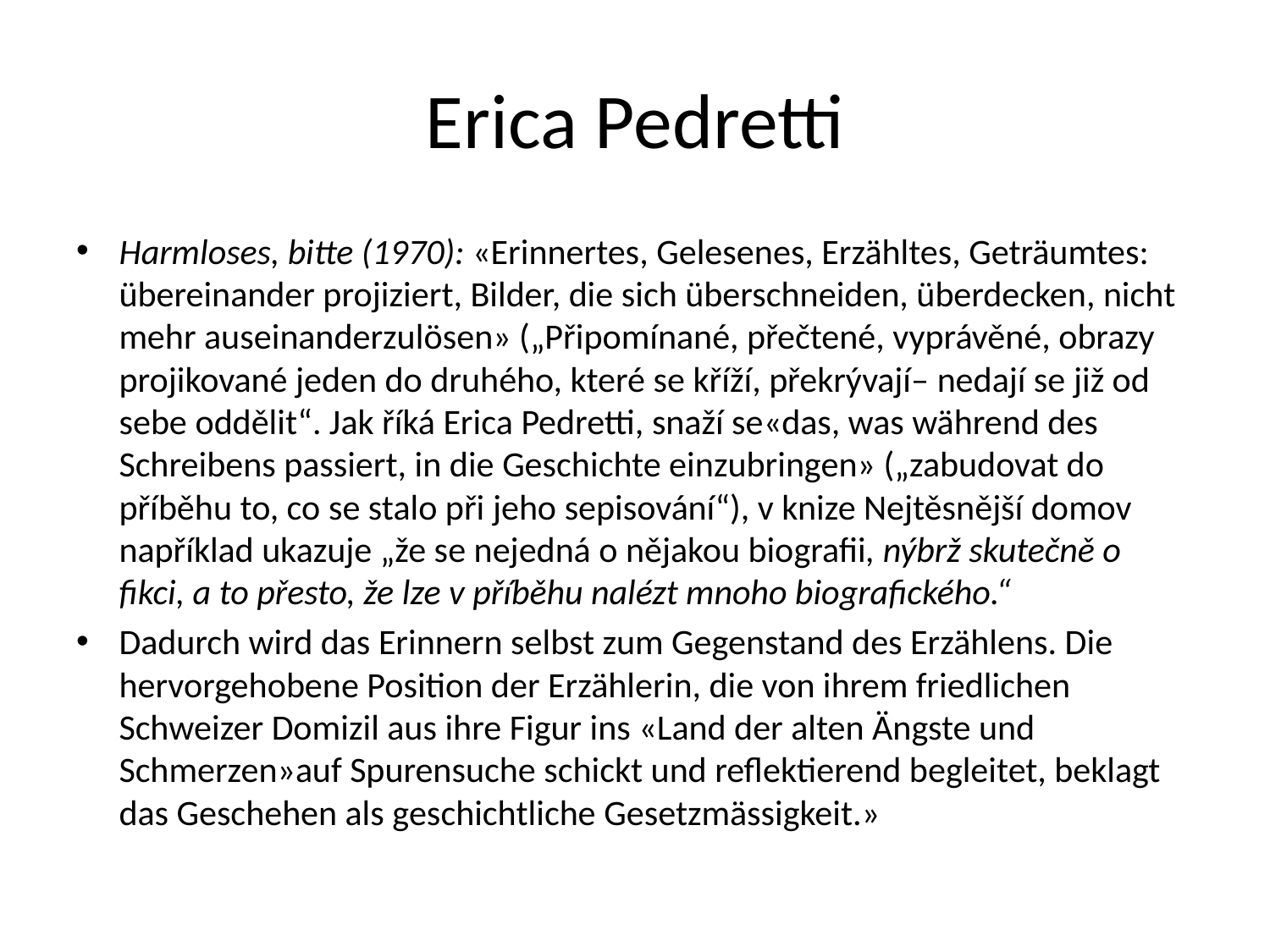

# Erica Pedretti
Harmloses, bitte (1970): «Erinnertes, Gelesenes, Erzähltes, Geträumtes: übereinander projiziert, Bilder, die sich überschneiden, überdecken, nicht mehr auseinanderzulösen» („Připomínané, přečtené, vyprávěné, obrazy projikované jeden do druhého, které se kříží, překrývají– nedají se již od sebe oddělit“. Jak říká Erica Pedretti, snaží se«das, was während des Schreibens passiert, in die Geschichte einzubringen» („zabudovat do příběhu to, co se stalo při jeho sepisování“), v knize Nejtěsnější domov například ukazuje „že se nejedná o nějakou biografii, nýbrž skutečně o fikci, a to přesto, že lze v příběhu nalézt mnoho biografického.“
Dadurch wird das Erinnern selbst zum Gegenstand des Erzählens. Die hervorgehobene Position der Erzählerin, die von ihrem friedlichen Schweizer Domizil aus ihre Figur ins «Land der alten Ängste und Schmerzen»auf Spurensuche schickt und reflektierend begleitet, beklagt das Geschehen als geschichtliche Gesetzmässigkeit.»